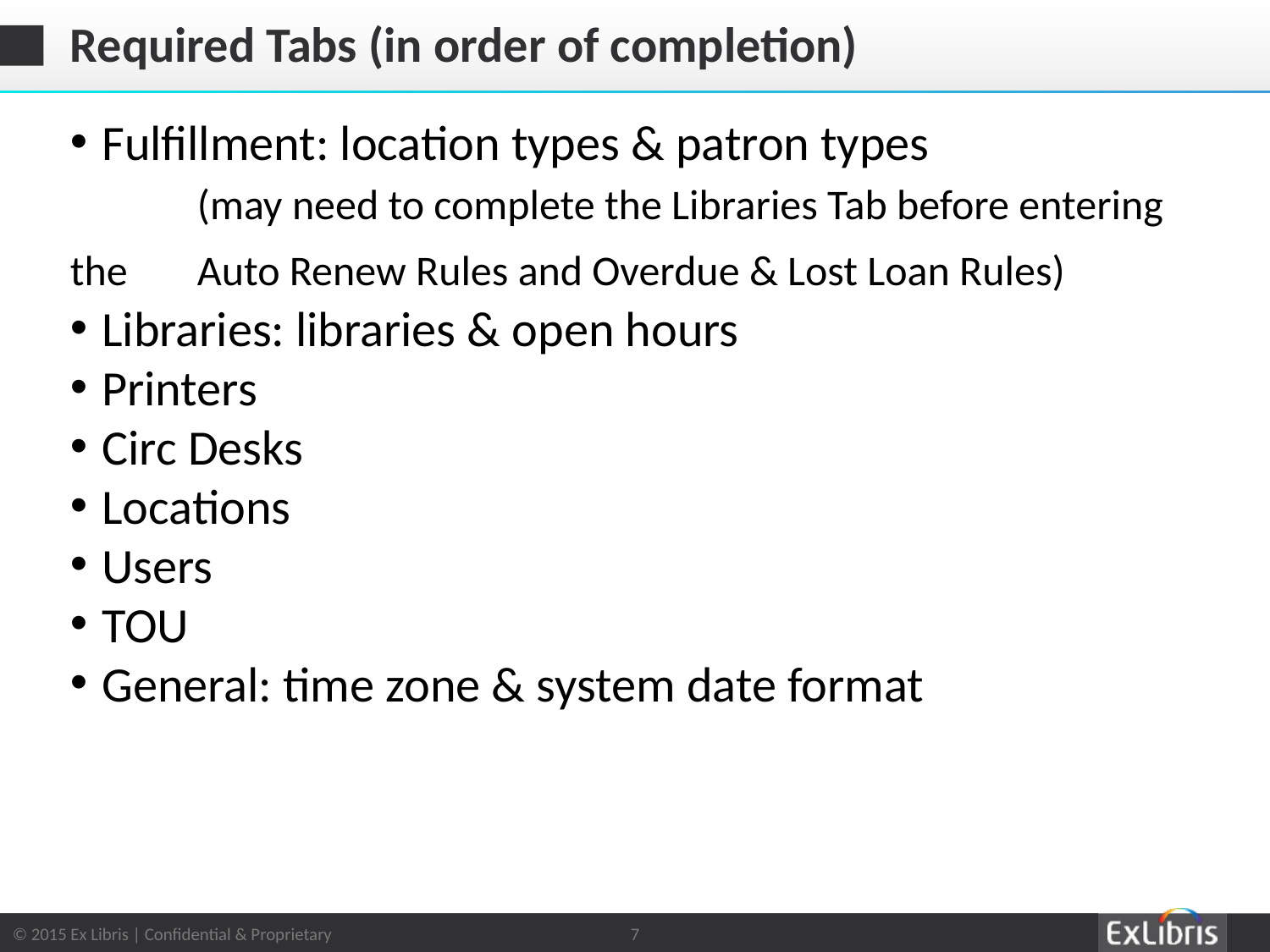

# Required Tabs (in order of completion)
Fulfillment: location types & patron types
	(may need to complete the Libraries Tab before entering the 	Auto Renew Rules and Overdue & Lost Loan Rules)
Libraries: libraries & open hours
Printers
Circ Desks
Locations
Users
TOU
General: time zone & system date format

7